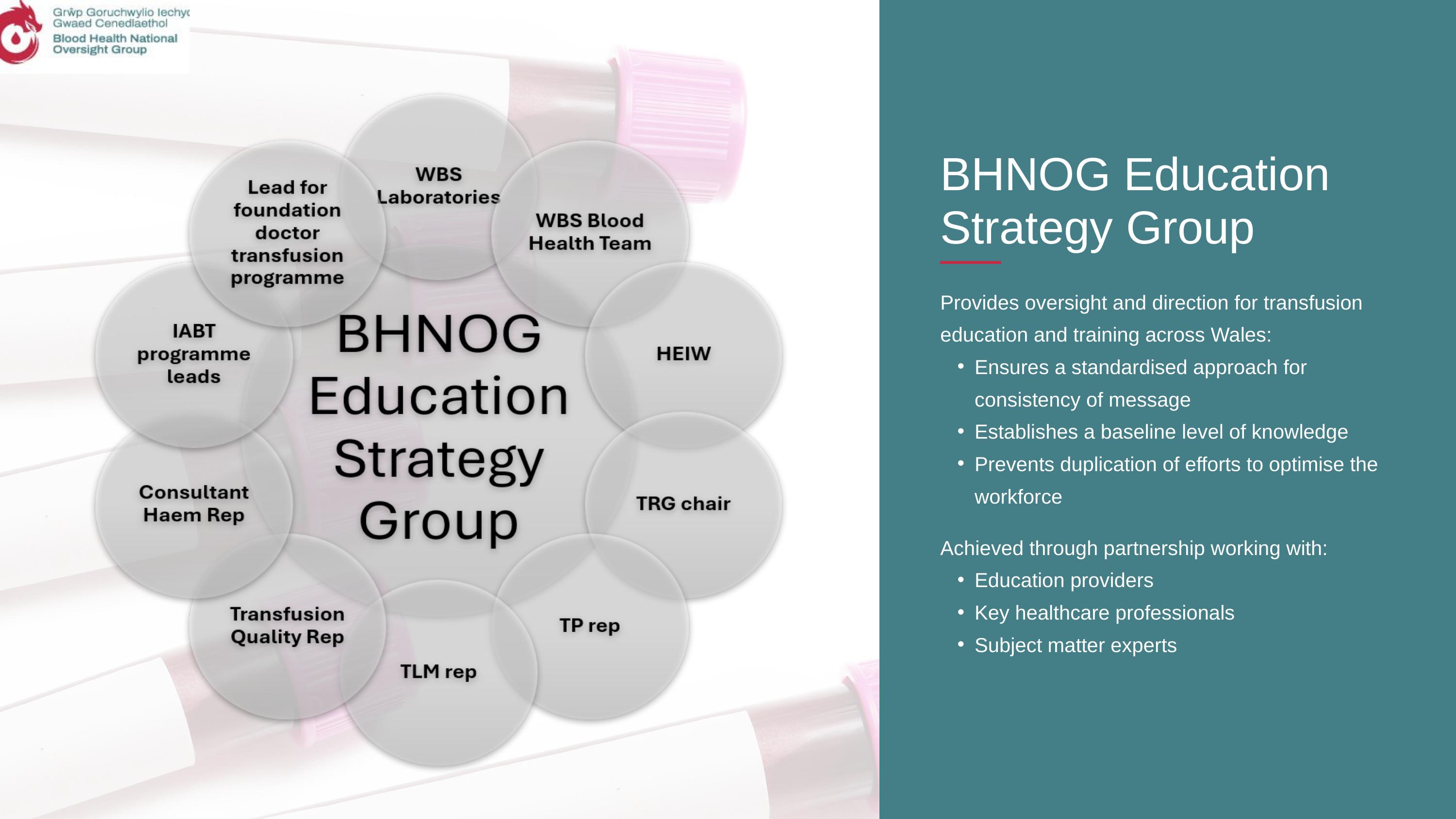

BHNOG Education
Strategy Group
Provides oversight and direction for transfusion education and training across Wales:
Ensures a standardised approach for consistency of message
Establishes a baseline level of knowledge
Prevents duplication of efforts to optimise the workforce
Achieved through partnership working with:
Education providers
Key healthcare professionals
Subject matter experts